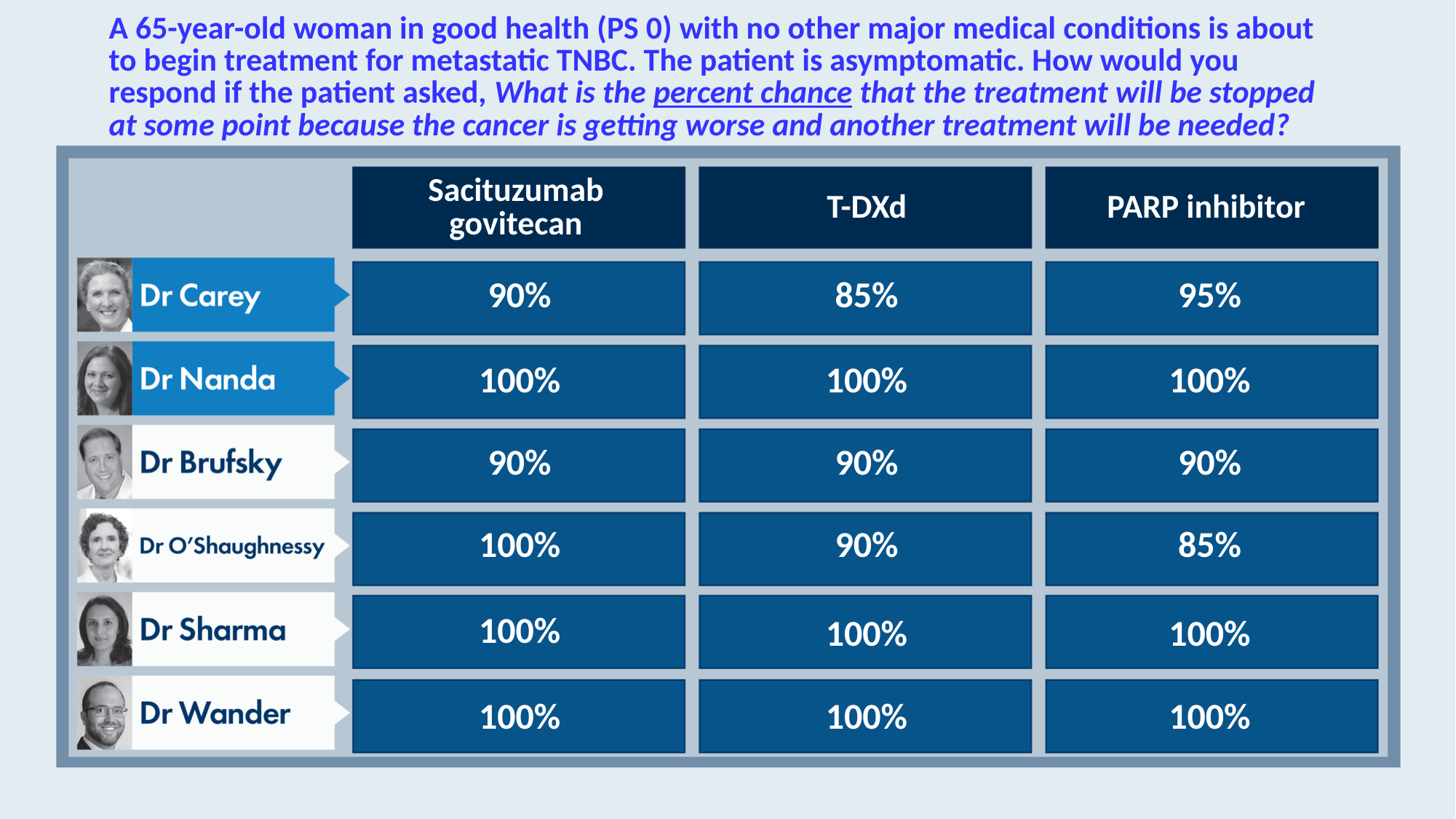

# A 65-year-old woman in good health (PS 0) with no other major medical conditions is about to begin treatment for metastatic TNBC. The patient is asymptomatic. How would you respond if the patient asked, What is the percent chance that the treatment will be stopped at some point because the cancer is getting worse and another treatment will be needed?
Sacituzumab
govitecan
T-DXd
PARP inhibitor
90%
85%
95%
100%
100%
100%
90%
90%
90%
100%
90%
85%
100%
100%
100%
100%
100%
100%